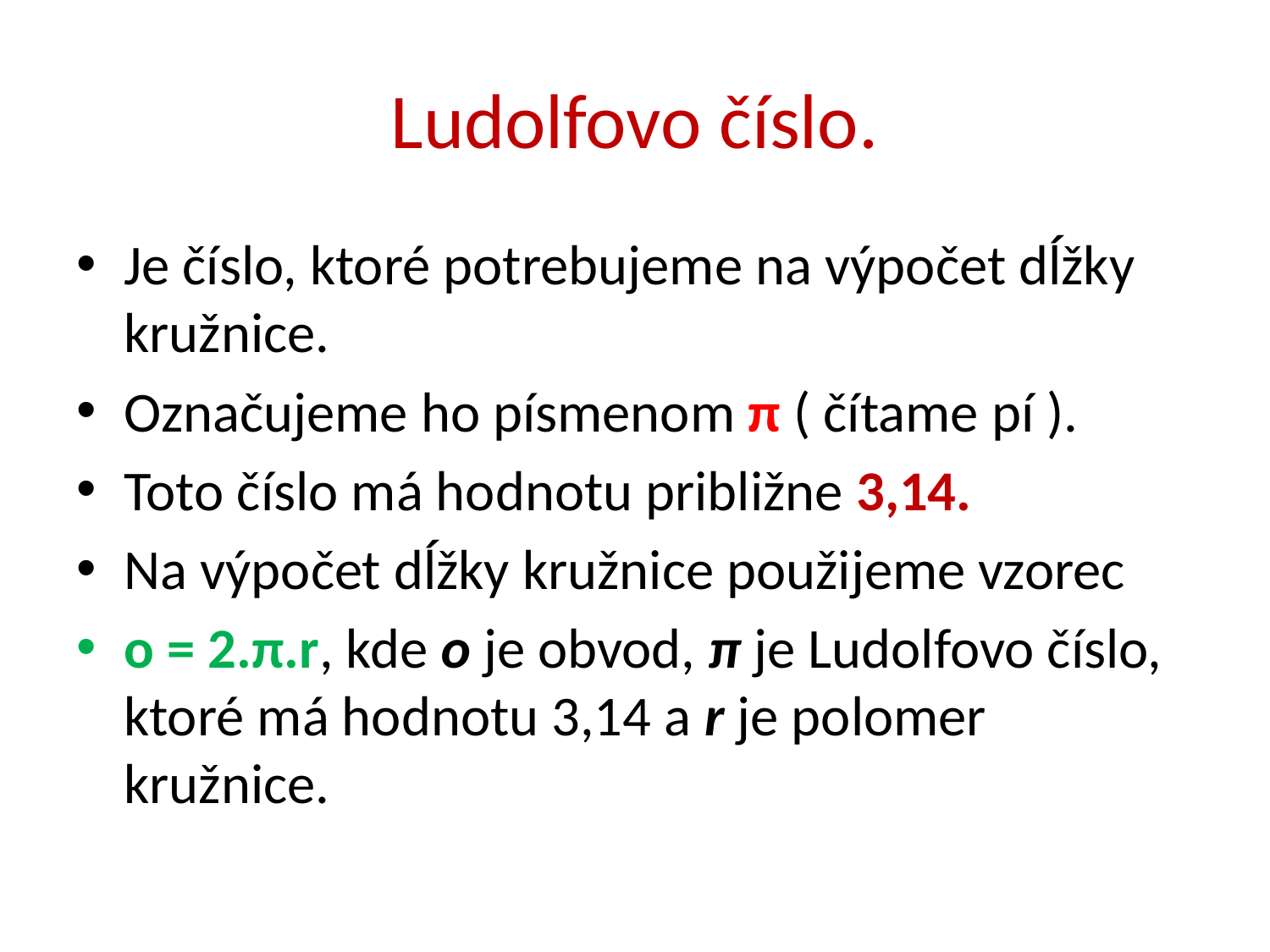

# Ludolfovo číslo.
Je číslo, ktoré potrebujeme na výpočet dĺžky kružnice.
Označujeme ho písmenom π ( čítame pí ).
Toto číslo má hodnotu približne 3,14.
Na výpočet dĺžky kružnice použijeme vzorec
o = 2.π.r, kde o je obvod, π je Ludolfovo číslo, ktoré má hodnotu 3,14 a r je polomer kružnice.